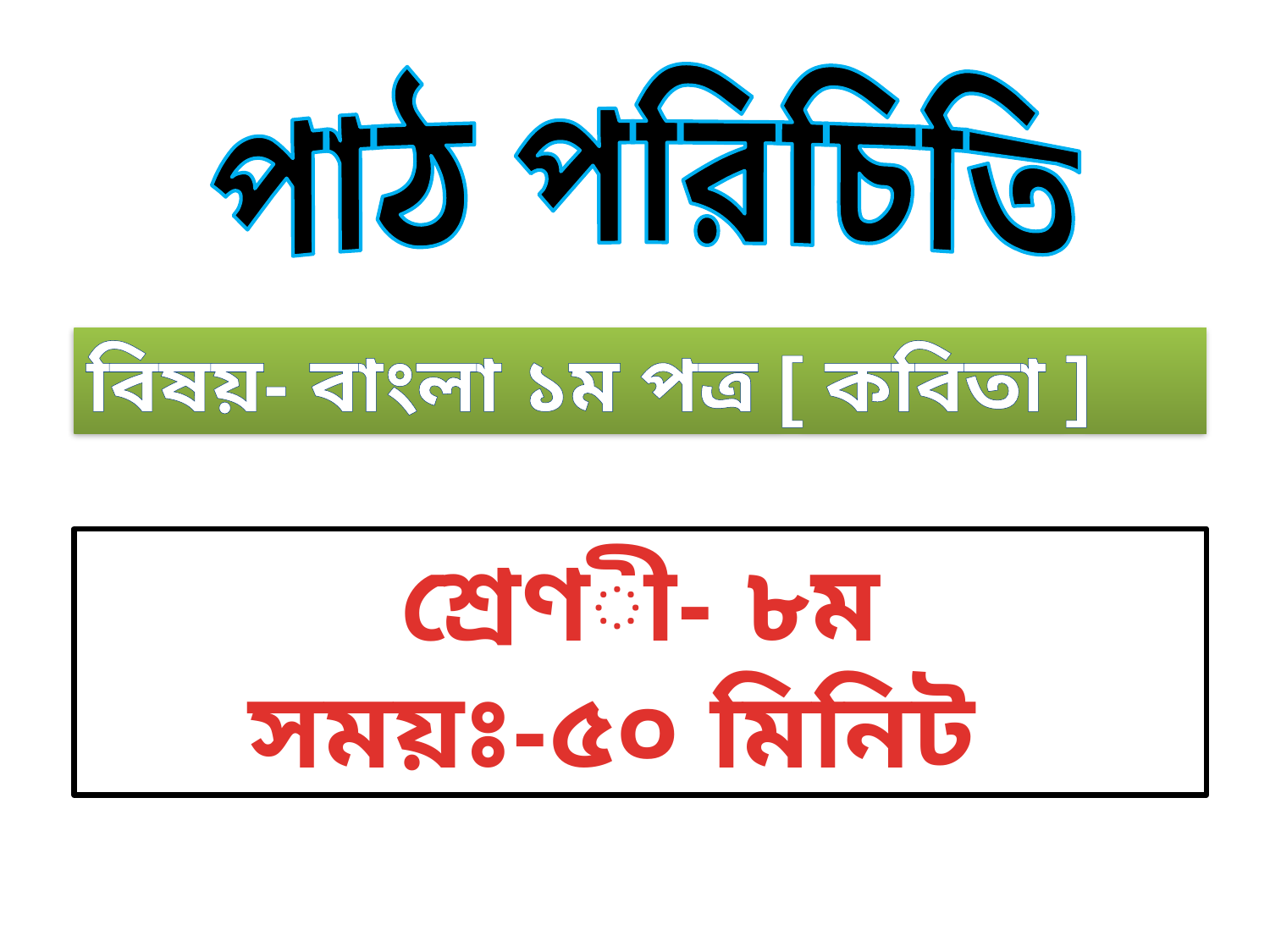

পাঠ পরিচিতি

বিষয়- বাংলা ১ম পত্র [ কবিতা ]
শ্রেণী- ৮ম
সময়ঃ-৫০ মিনিট